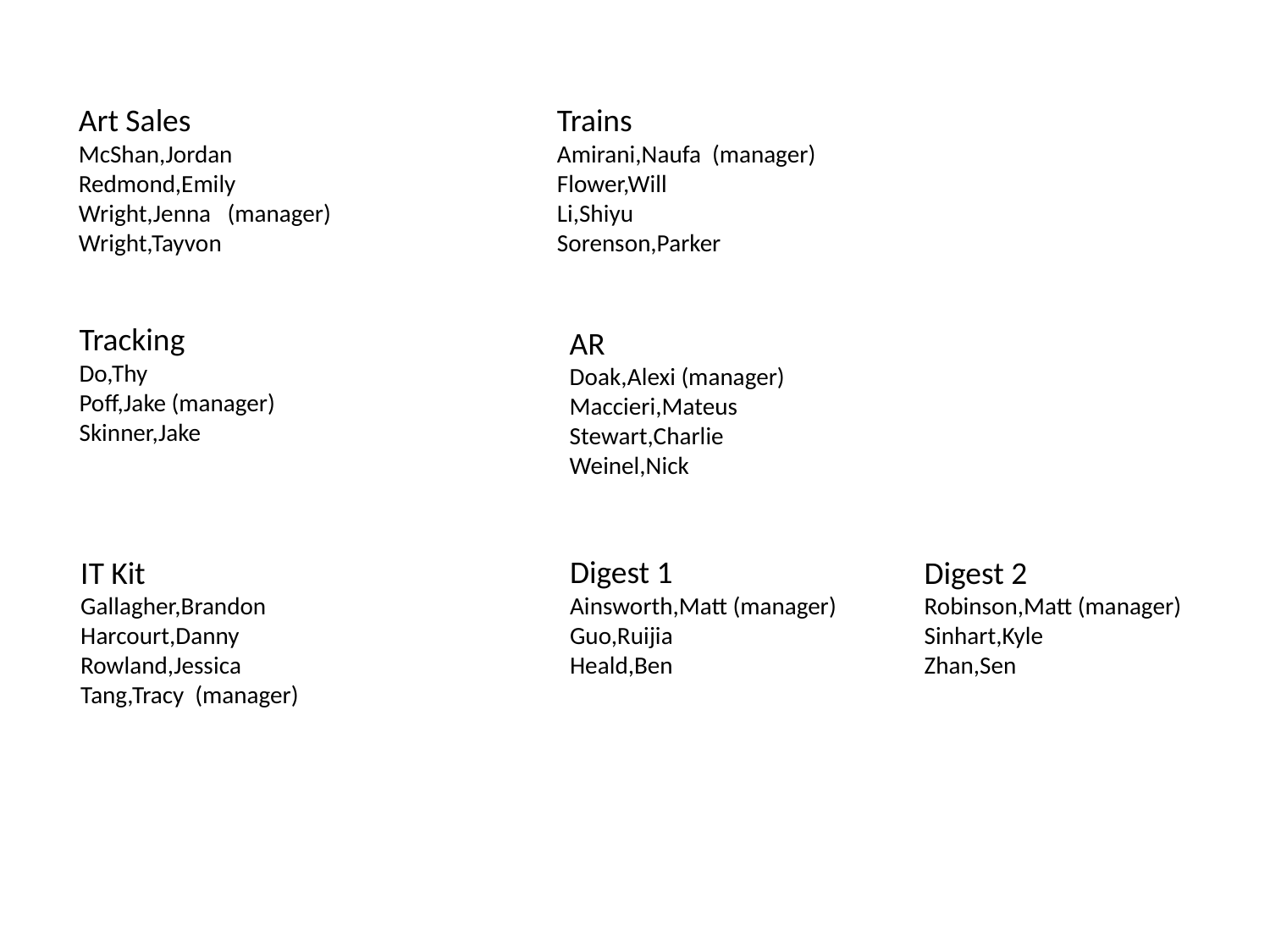

Art Sales
McShan,Jordan
Redmond,Emily
Wright,Jenna   (manager)
Wright,Tayvon
Trains
Amirani,Naufa  (manager)
Flower,Will
Li,Shiyu
Sorenson,Parker

Tracking
Do,Thy
Poff,Jake (manager)
Skinner,Jake
AR
Doak,Alexi (manager)
Maccieri,Mateus
Stewart,Charlie
Weinel,Nick
Digest 1
Ainsworth,Matt (manager)
Guo,Ruijia
Heald,Ben
IT Kit
Gallagher,Brandon
Harcourt,Danny
Rowland,Jessica
Tang,Tracy  (manager)
Digest 2
Robinson,Matt (manager)
Sinhart,Kyle
Zhan,Sen